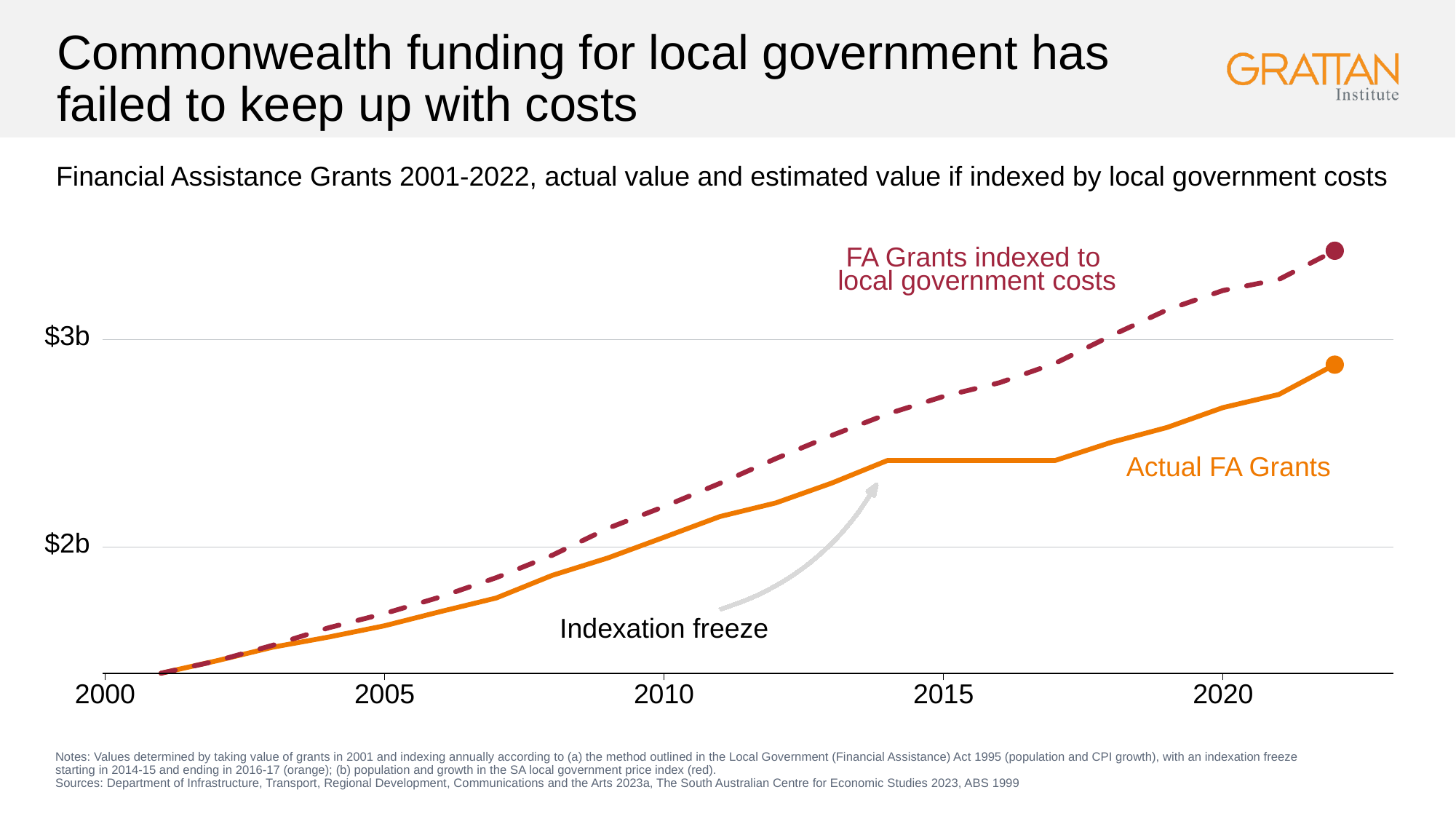

# Commonwealth funding for local government has
failed to keep up with costs
Financial Assistance Grants 2001-2022, actual value and estimated value if indexed by local government costs

FA Grants indexed to

local government costs
$3b

Actual FA Grants

$2b

Indexation freeze
Indexation freeze

2000
2005
2010
2015
2020
Notes: Values determined by taking value of grants in 2001 and indexing annually according to (a) the method outlined in the Local Government (Financial Assistance) Act 1995 (population and CPI growth), with an indexation freeze starting in 2014-15 and ending in 2016-17 (orange); (b) population and growth in the SA local government price index (red).
Sources: Department of Infrastructure, Transport, Regional Development, Communications and the Arts 2023a, The South Australian Centre for Economic Studies 2023, ABS 1999